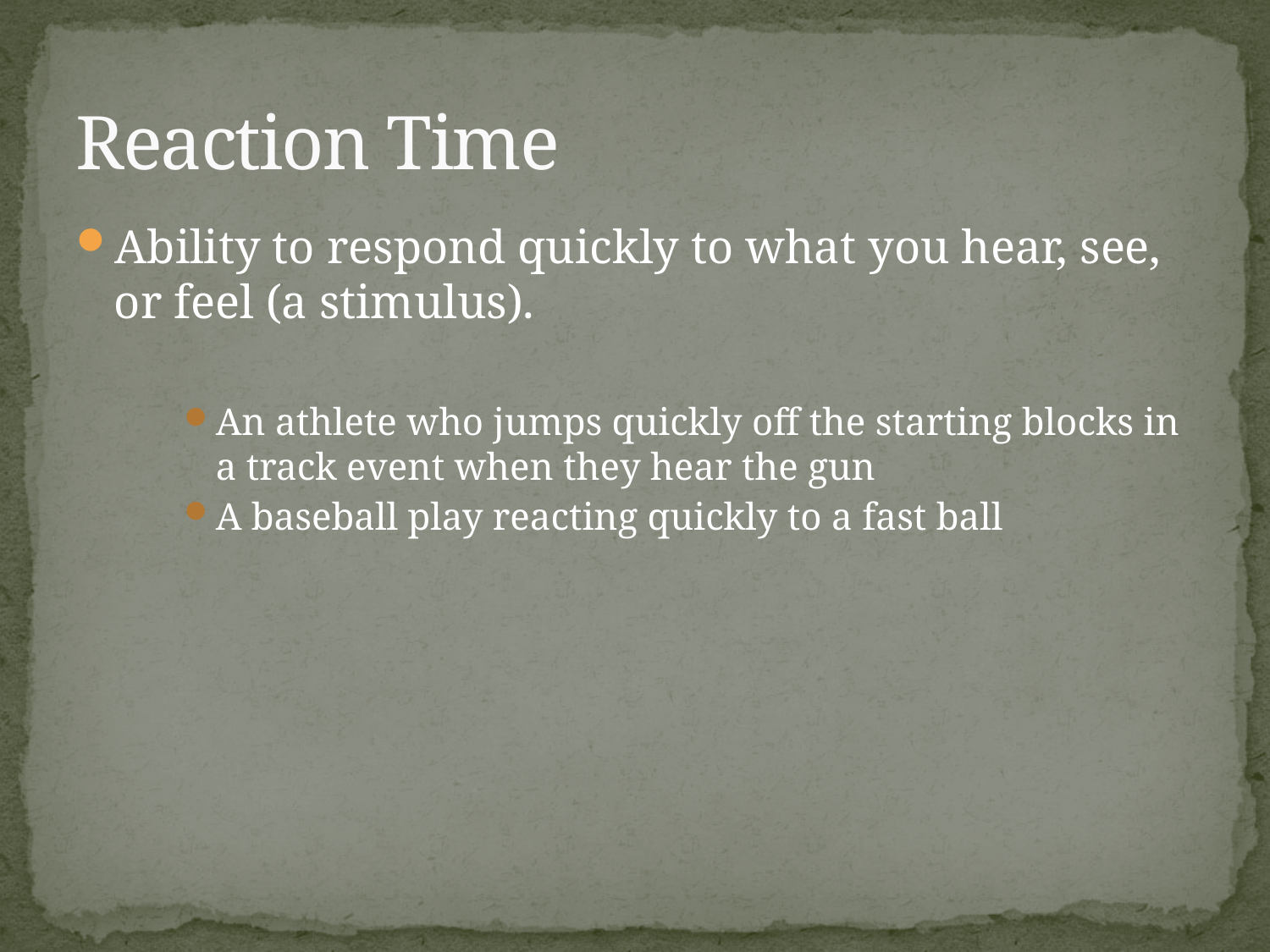

# Reaction Time
Ability to respond quickly to what you hear, see, or feel (a stimulus).

An athlete who jumps quickly off the starting blocks in a track event when they hear the gun
A baseball play reacting quickly to a fast ball